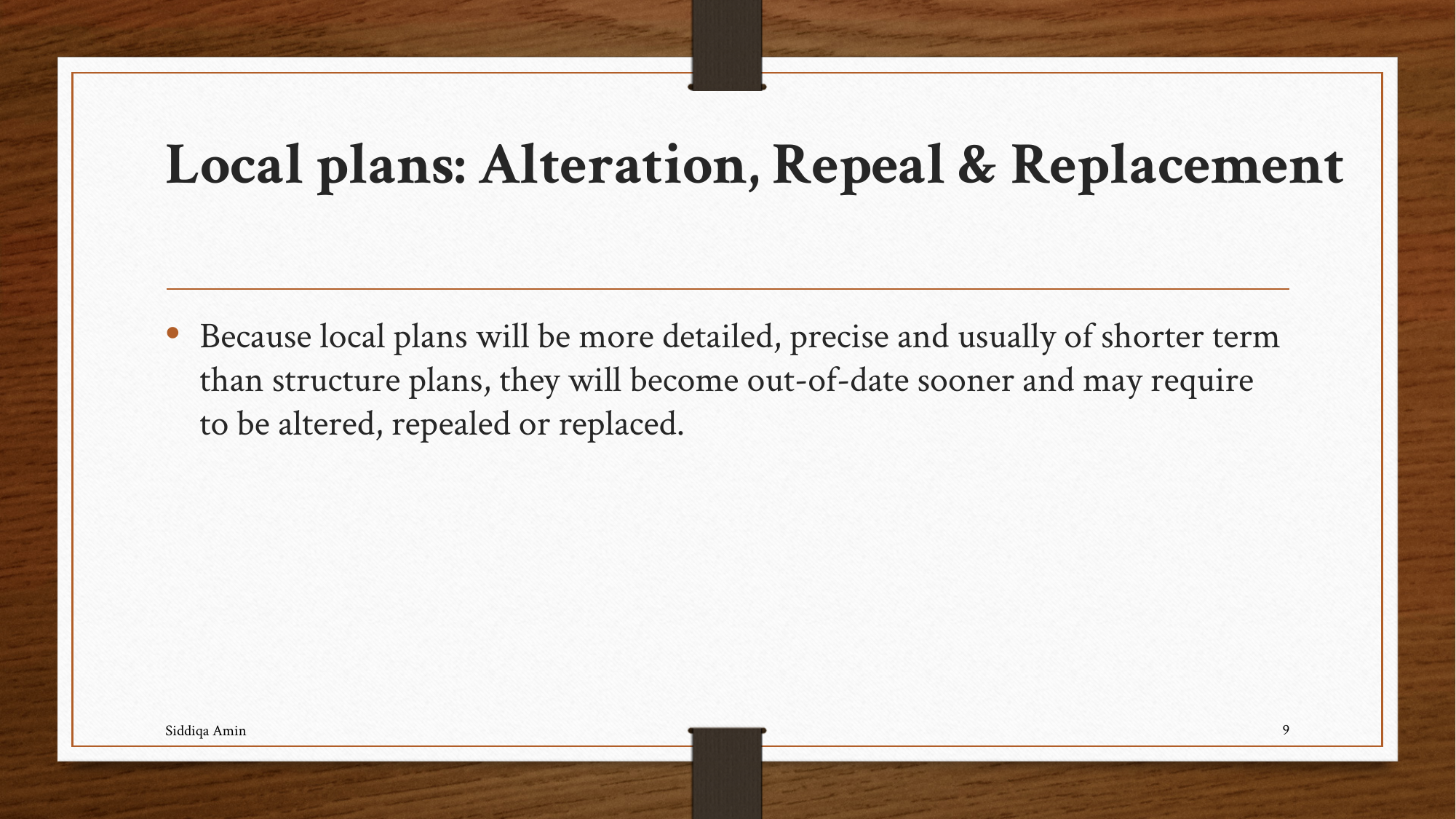

# Local plans: Alteration, Repeal & Replacement
Because local plans will be more detailed, precise and usually of shorter term than structure plans, they will become out-of-date sooner and may require to be altered, repealed or replaced.
Siddiqa Amin
9